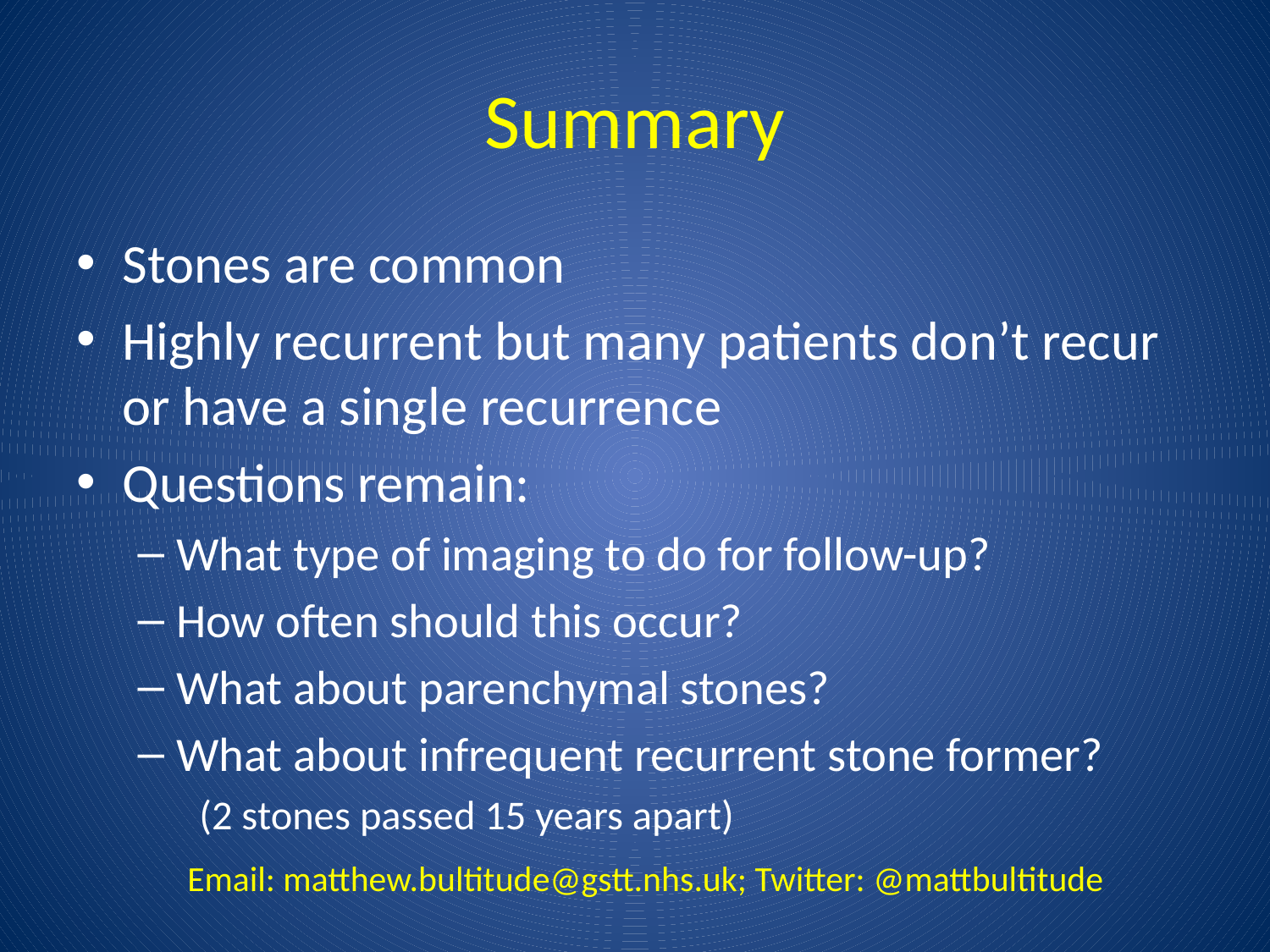

# Summary
Stones are common
Highly recurrent but many patients don’t recur or have a single recurrence
Questions remain:
What type of imaging to do for follow-up?
How often should this occur?
What about parenchymal stones?
What about infrequent recurrent stone former?
(2 stones passed 15 years apart)
Email: matthew.bultitude@gstt.nhs.uk; Twitter: @mattbultitude